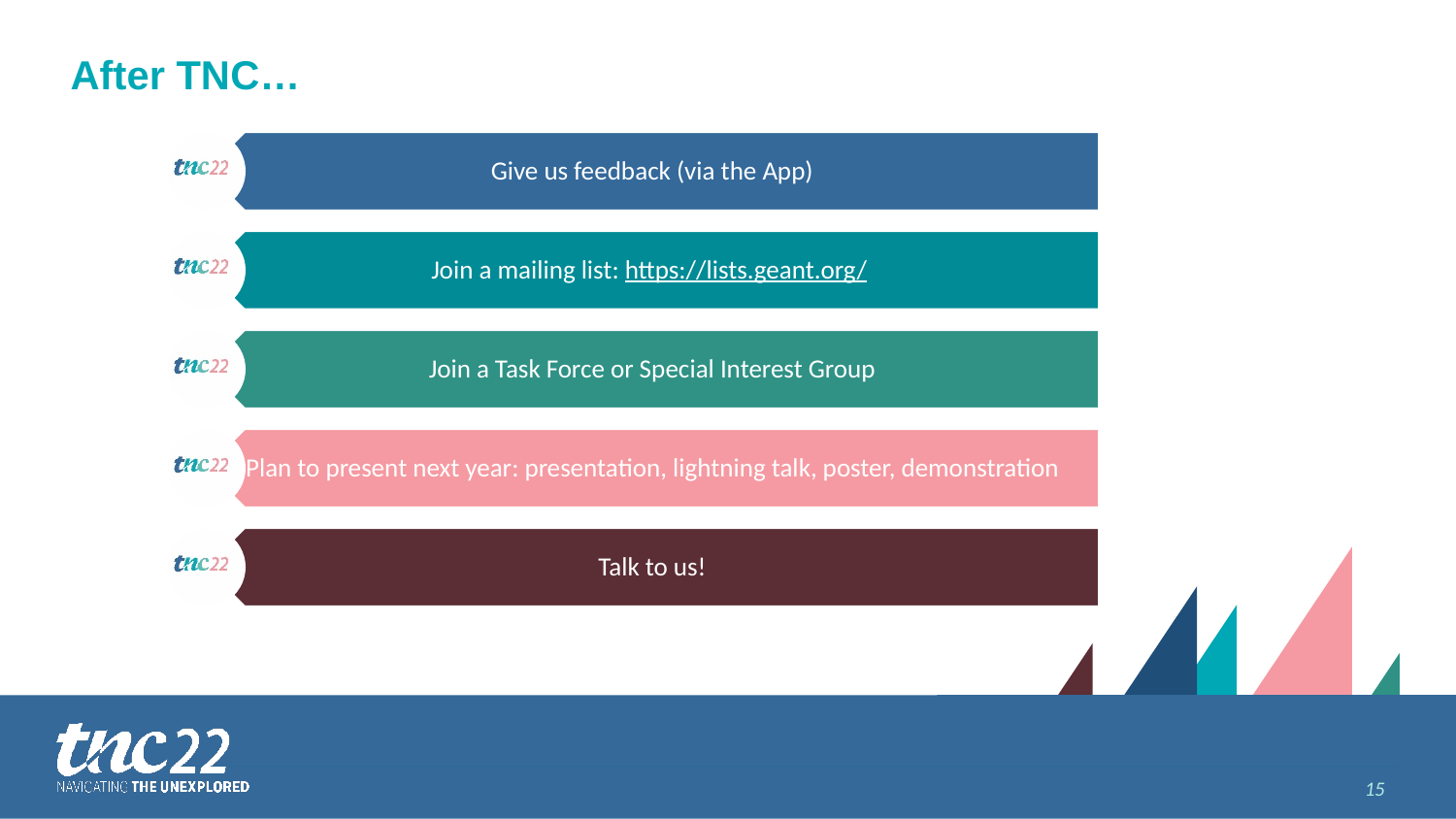

# After TNC…
Give us feedback (via the App)
Join a mailing list: https://lists.geant.org/
Join a Task Force or Special Interest Group
Plan to present next year: presentation, lightning talk, poster, demonstration
Talk to us!
15